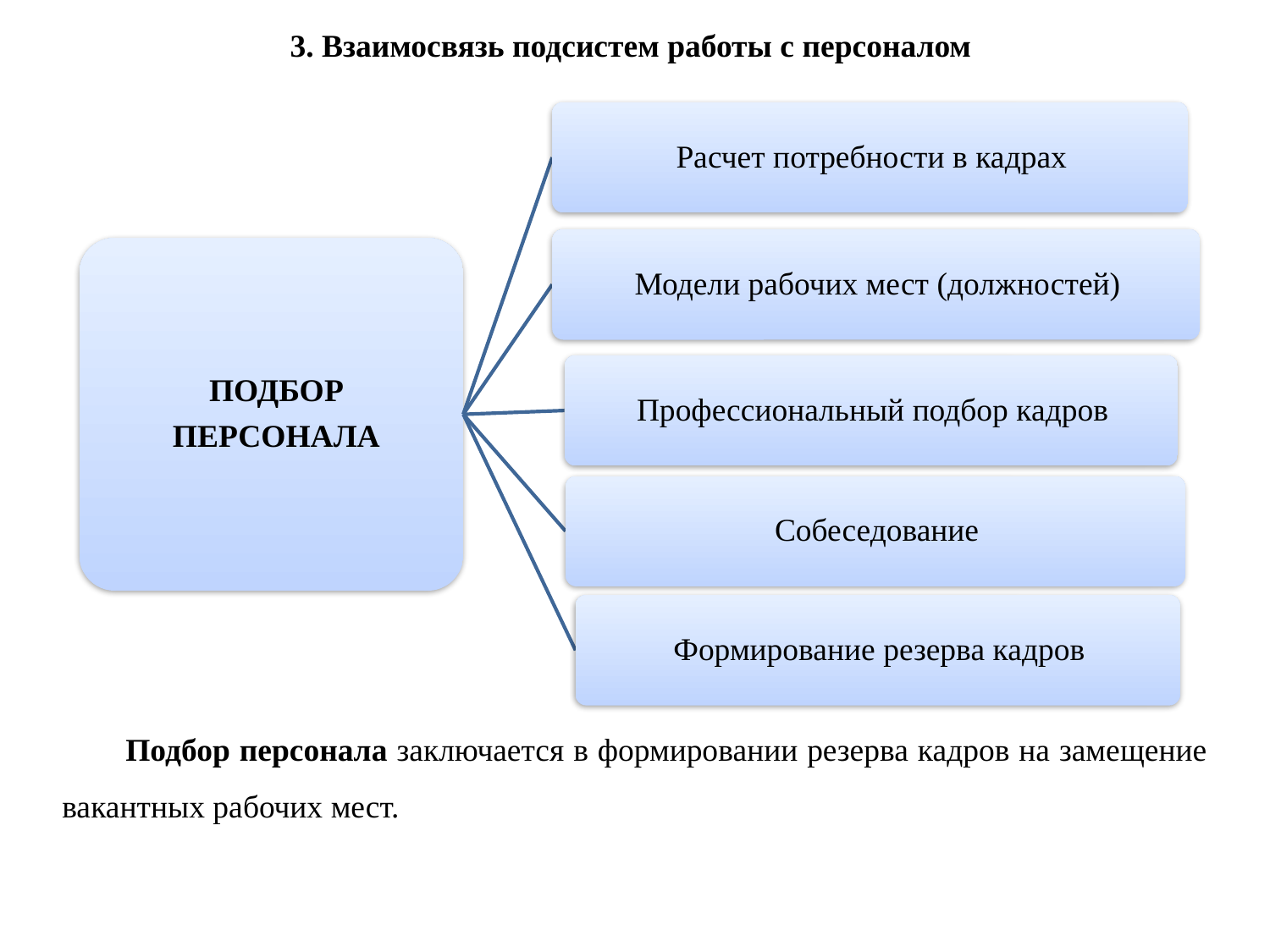

3. Взаимосвязь подсистем работы с персоналом
ПОДБОР
ПЕРСОНАЛА

Расчет потребности в кадрах

Модели рабочих мест (должностей)

Профессиональный подбор кадров

Собеседование

Формирование резерва кадров
Подбор персонала заключается в формировании резерва кадров на замещение вакантных рабочих мест.